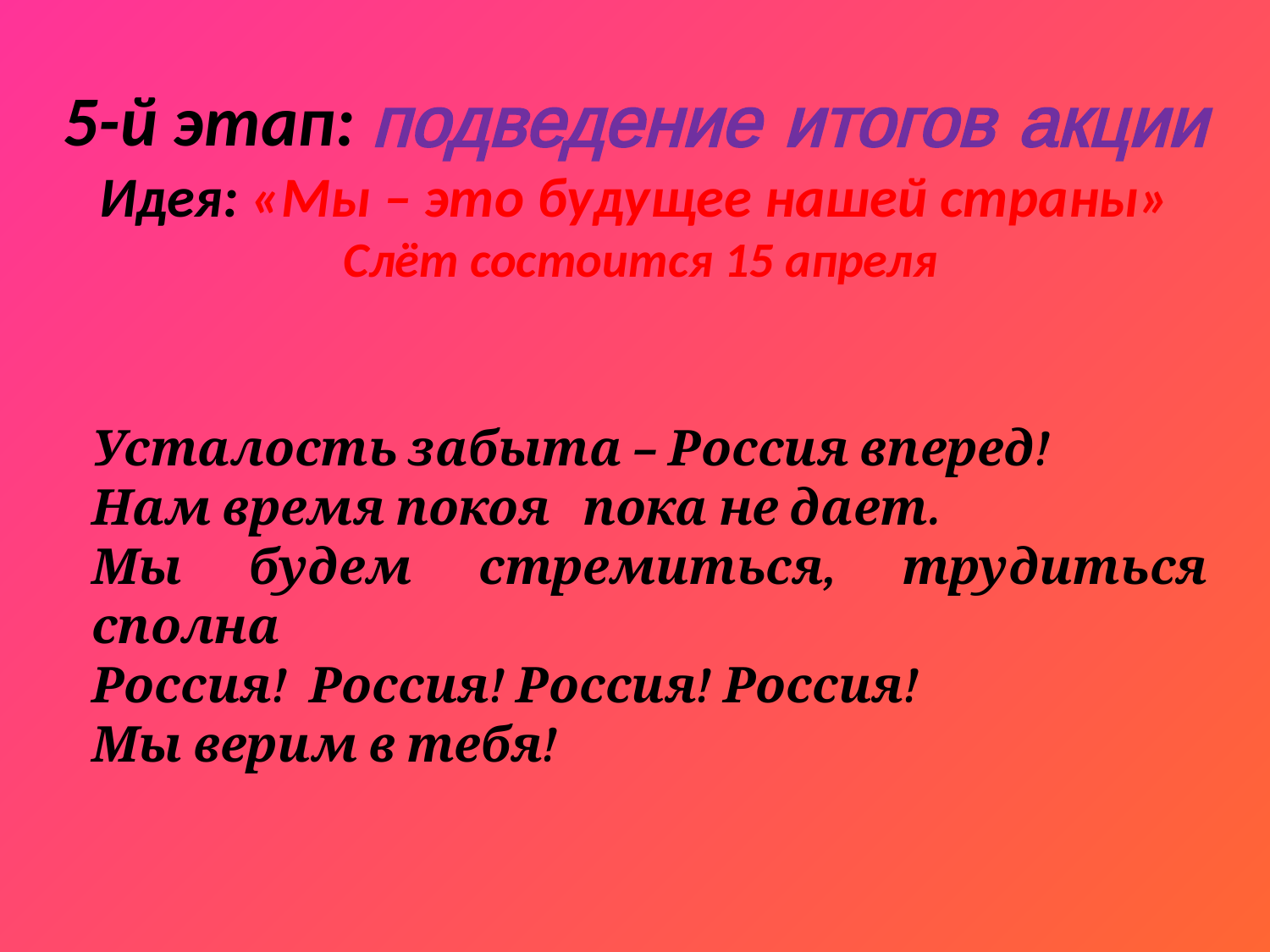

Усталость забыта – Россия вперед!
Нам время покоя   пока не дает.
Мы будем стремиться, трудиться сполна
Россия!  Россия! Россия! Россия!
Мы верим в тебя!
#
5-й этап: подведение итогов акции
Идея: «Мы – это будущее нашей страны»
 Слёт состоится 15 апреля